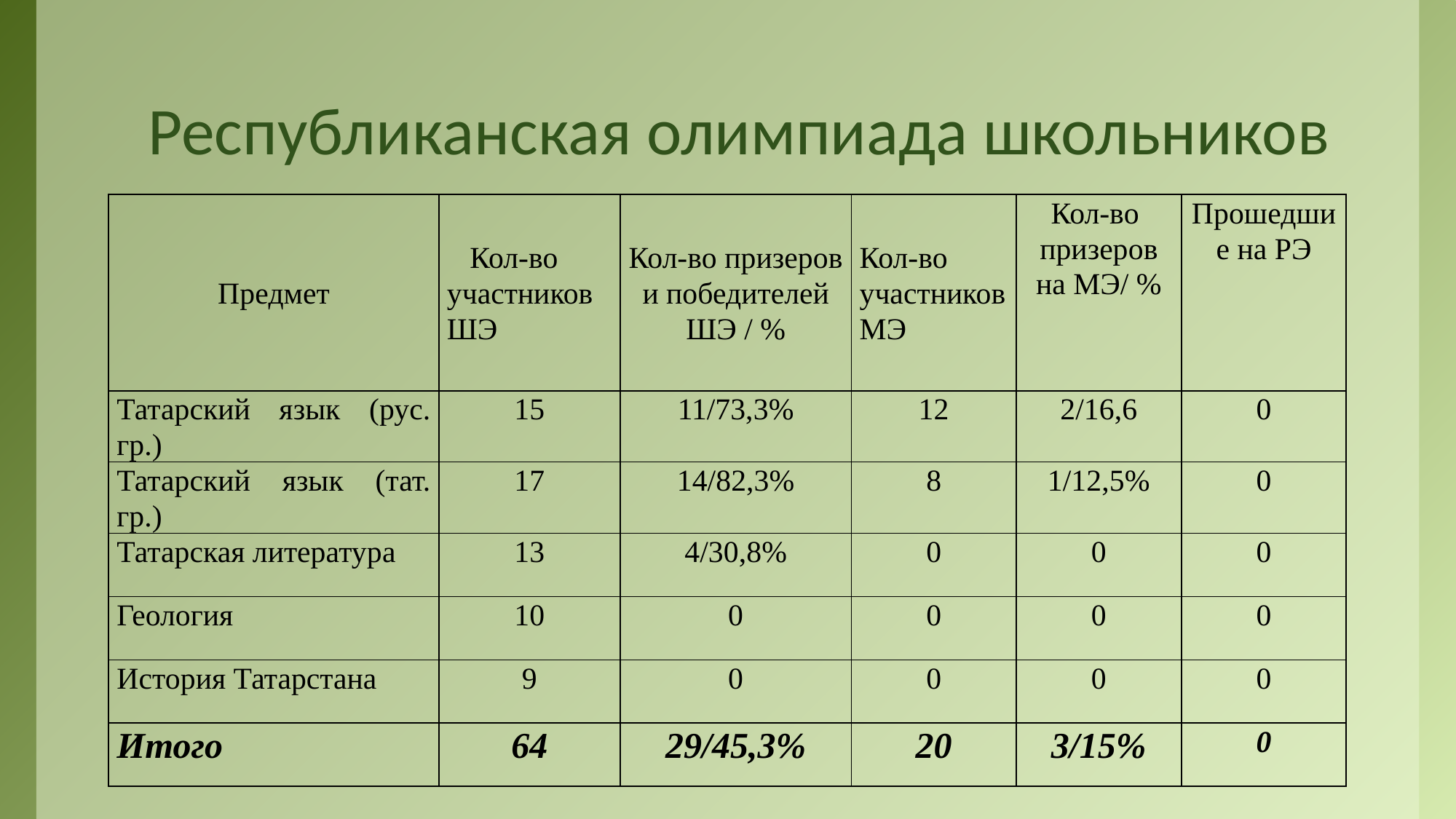

# Республиканская олимпиада школьников
| Предмет | Кол-во участников ШЭ | Кол-во призеров и победителей ШЭ / % | Кол-во участников МЭ | Кол-во призеров на МЭ/ % | Прошедшие на РЭ |
| --- | --- | --- | --- | --- | --- |
| Татарский язык (рус. гр.) | 15 | 11/73,3% | 12 | 2/16,6 | 0 |
| Татарский язык (тат. гр.) | 17 | 14/82,3% | 8 | 1/12,5% | 0 |
| Татарская литература | 13 | 4/30,8% | 0 | 0 | 0 |
| Геология | 10 | 0 | 0 | 0 | 0 |
| История Татарстана | 9 | 0 | 0 | 0 | 0 |
| Итого | 64 | 29/45,3% | 20 | 3/15% | 0 |